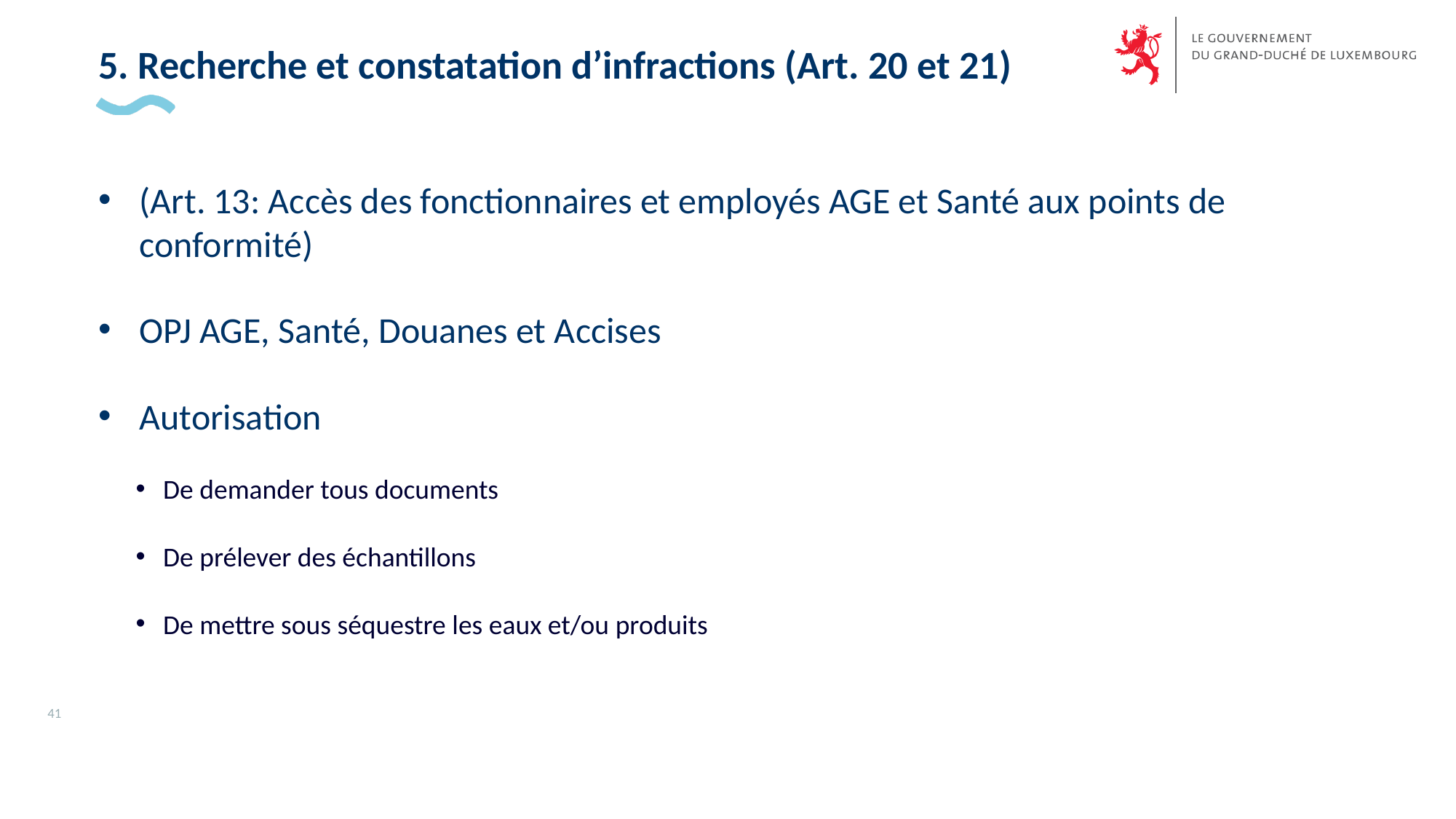

# 5. Recherche et constatation d’infractions (Art. 20 et 21)
(Art. 13: Accès des fonctionnaires et employés AGE et Santé aux points de conformité)
OPJ AGE, Santé, Douanes et Accises
Autorisation
De demander tous documents
De prélever des échantillons
De mettre sous séquestre les eaux et/ou produits

41